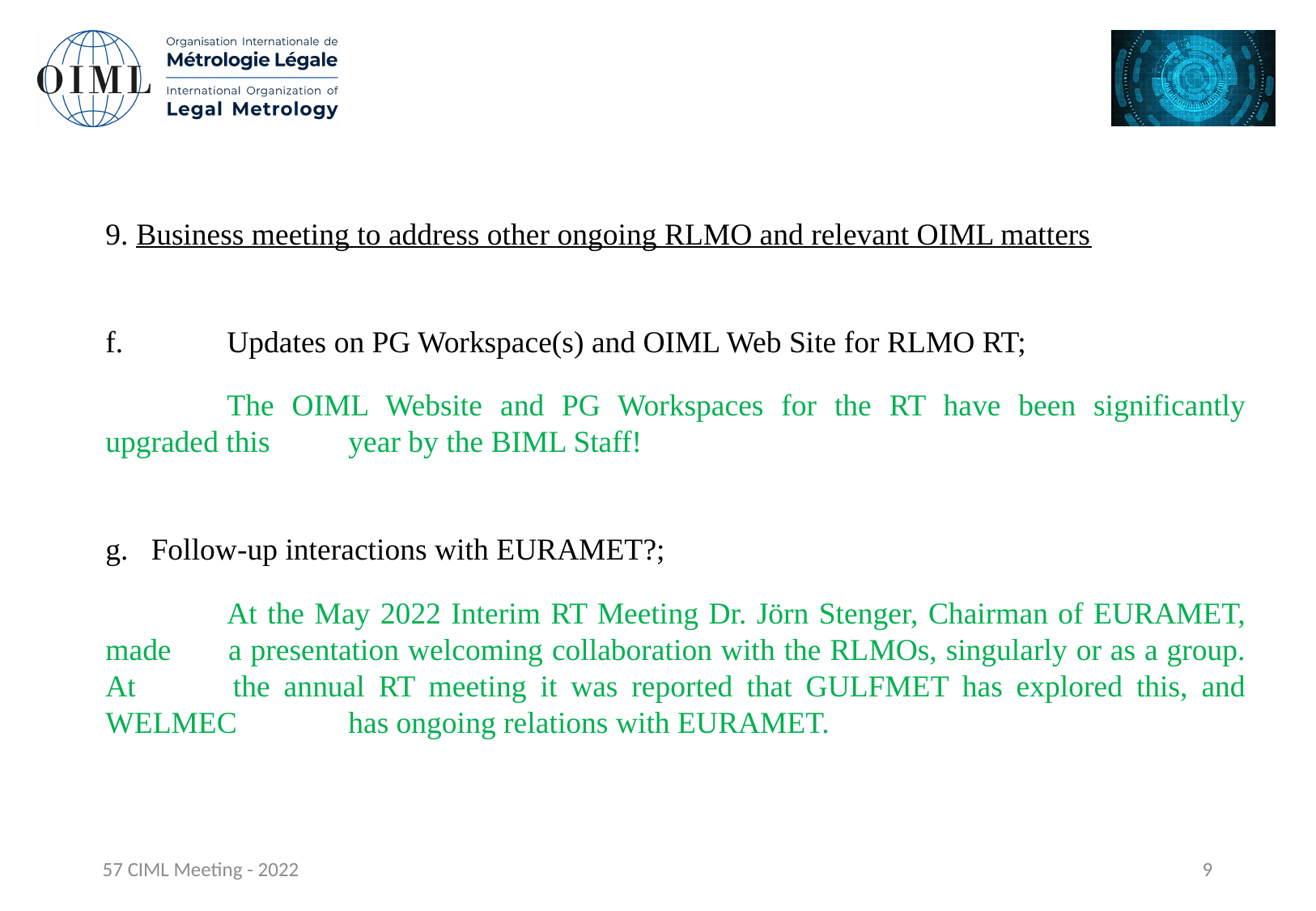

9. Business meeting to address other ongoing RLMO and relevant OIML matters

f.	Updates on PG Workspace(s) and OIML Web Site for RLMO RT;

	The OIML Website and PG Workspaces for the RT have been significantly upgraded this 	year by the BIML Staff!

Follow-up interactions with EURAMET?;

	At the May 2022 Interim RT Meeting Dr. Jörn Stenger, Chairman of EURAMET, made 	a presentation welcoming collaboration with the RLMOs, singularly or as a group. At 	the annual RT meeting it was reported that GULFMET has explored this, and WELMEC 	has ongoing relations with EURAMET.

57 CIML Meeting - 2022
9